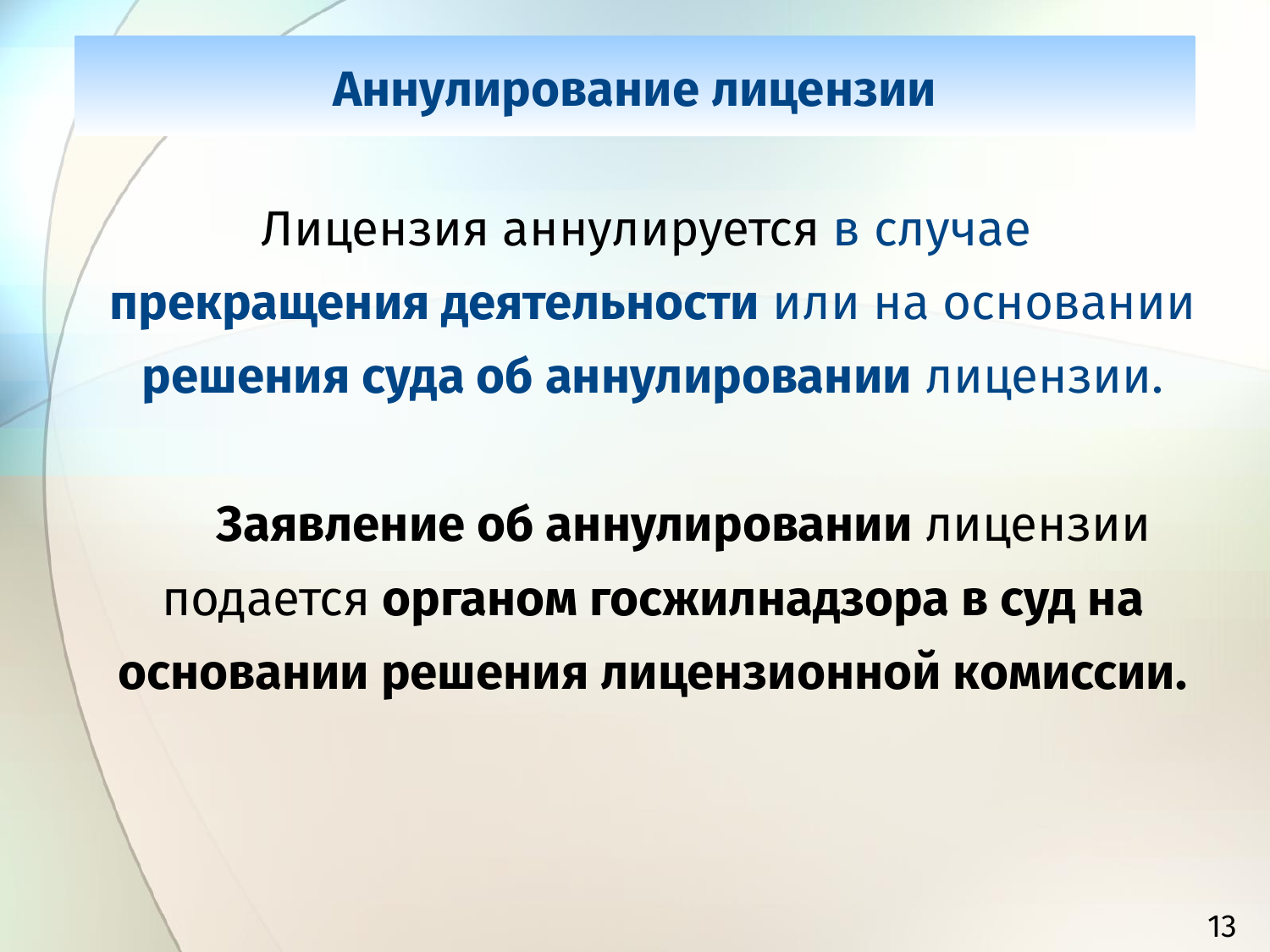

Аннулирование лицензии
Лицензия аннулируется в случае
прекращения деятельности или на основании решения суда об аннулировании лицензии.

	Заявление об аннулировании лицензии подается органом госжилнадзора в суд на основании решения лицензионной комиссии.

13